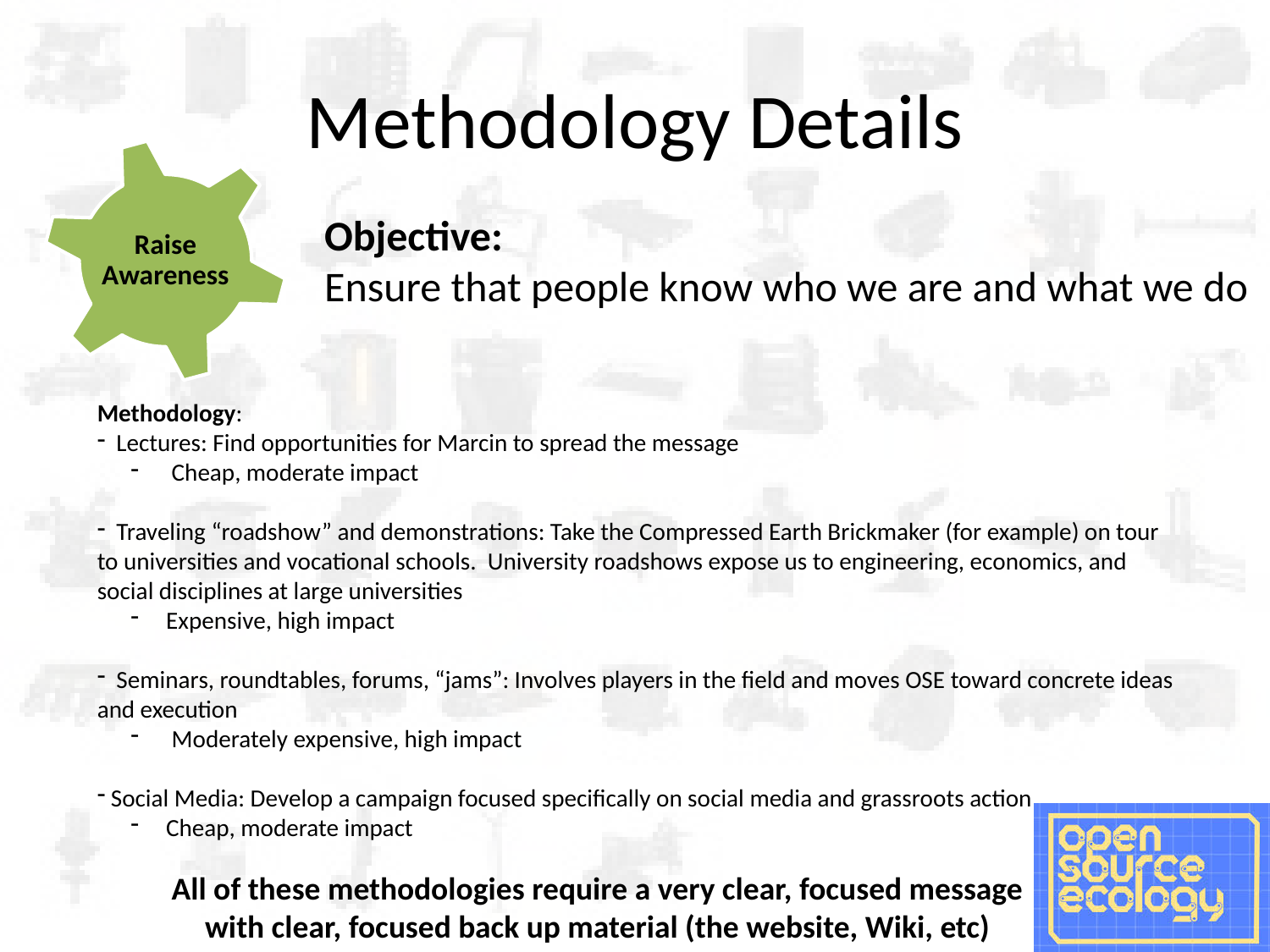

# Methodology Details

Raise Awareness
Objective:
Ensure that people know who we are and what we do
Methodology:
  Lectures: Find opportunities for Marcin to spread the message
  Cheap, moderate impact

  Traveling “roadshow” and demonstrations: Take the Compressed Earth Brickmaker (for example) on tour to universities and vocational schools.  University roadshows expose us to engineering, economics, and social disciplines at large universities
 Expensive, high impact

  Seminars, roundtables, forums, “jams”: Involves players in the field and moves OSE toward concrete ideas and execution
  Moderately expensive, high impact

 Social Media: Develop a campaign focused specifically on social media and grassroots action
 Cheap, moderate impact
All of these methodologies require a very clear, focused message with clear, focused back up material (the website, Wiki, etc)